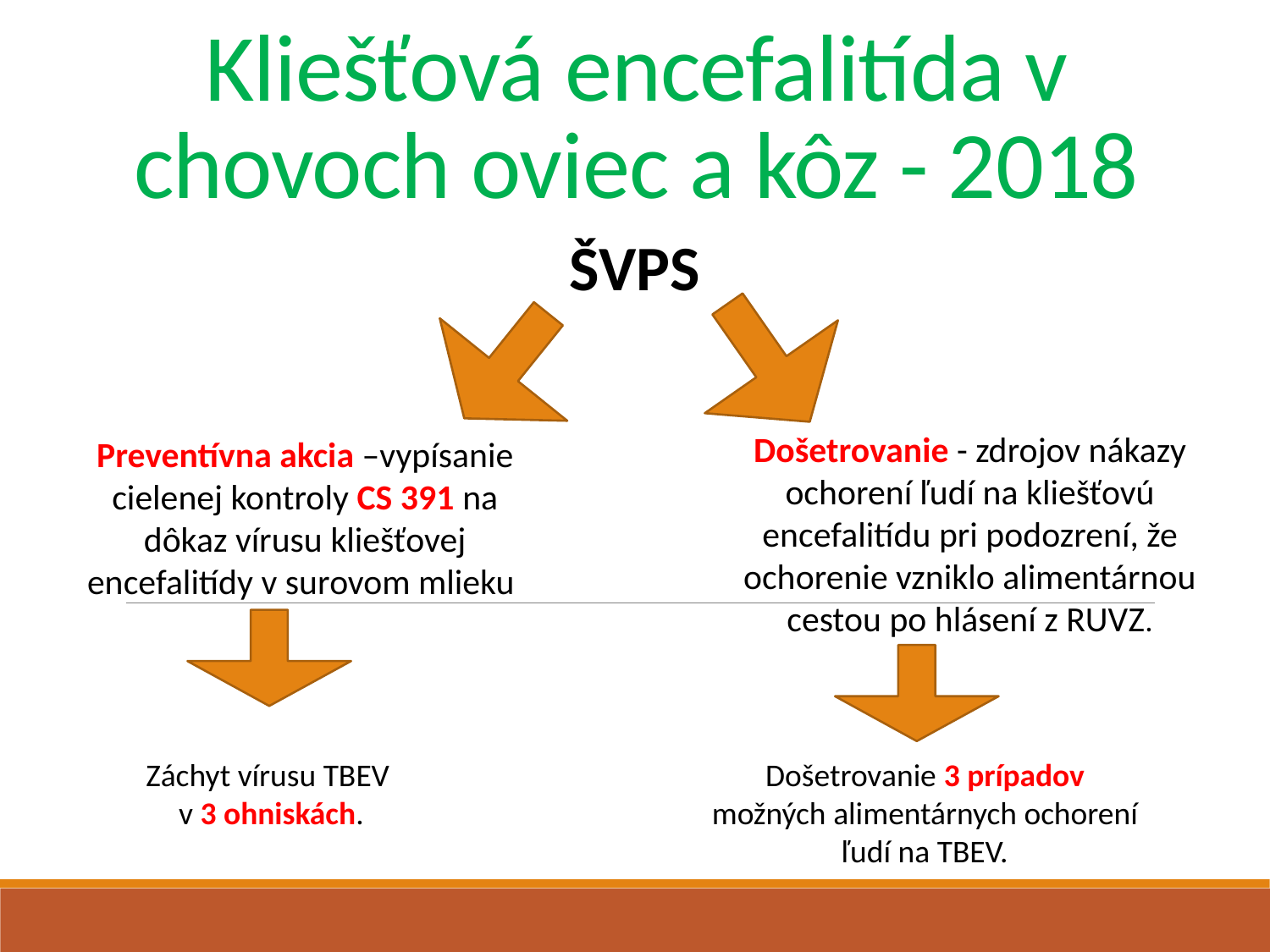

# Kliešťová encefalitída v chovoch oviec a kôz - 2018
ŠVPS

Došetrovanie - zdrojov nákazy ochorení ľudí na kliešťovú encefalitídu pri podozrení, že ochorenie vzniklo alimentárnou cestou po hlásení z RUVZ.
Preventívna akcia –vypísanie cielenej kontroly CS 391 na dôkaz vírusu kliešťovej encefalitídy v surovom mlieku

Záchyt vírusu TBEV
v 3 ohniskách.
Došetrovanie 3 prípadov možných alimentárnych ochorení ľudí na TBEV.